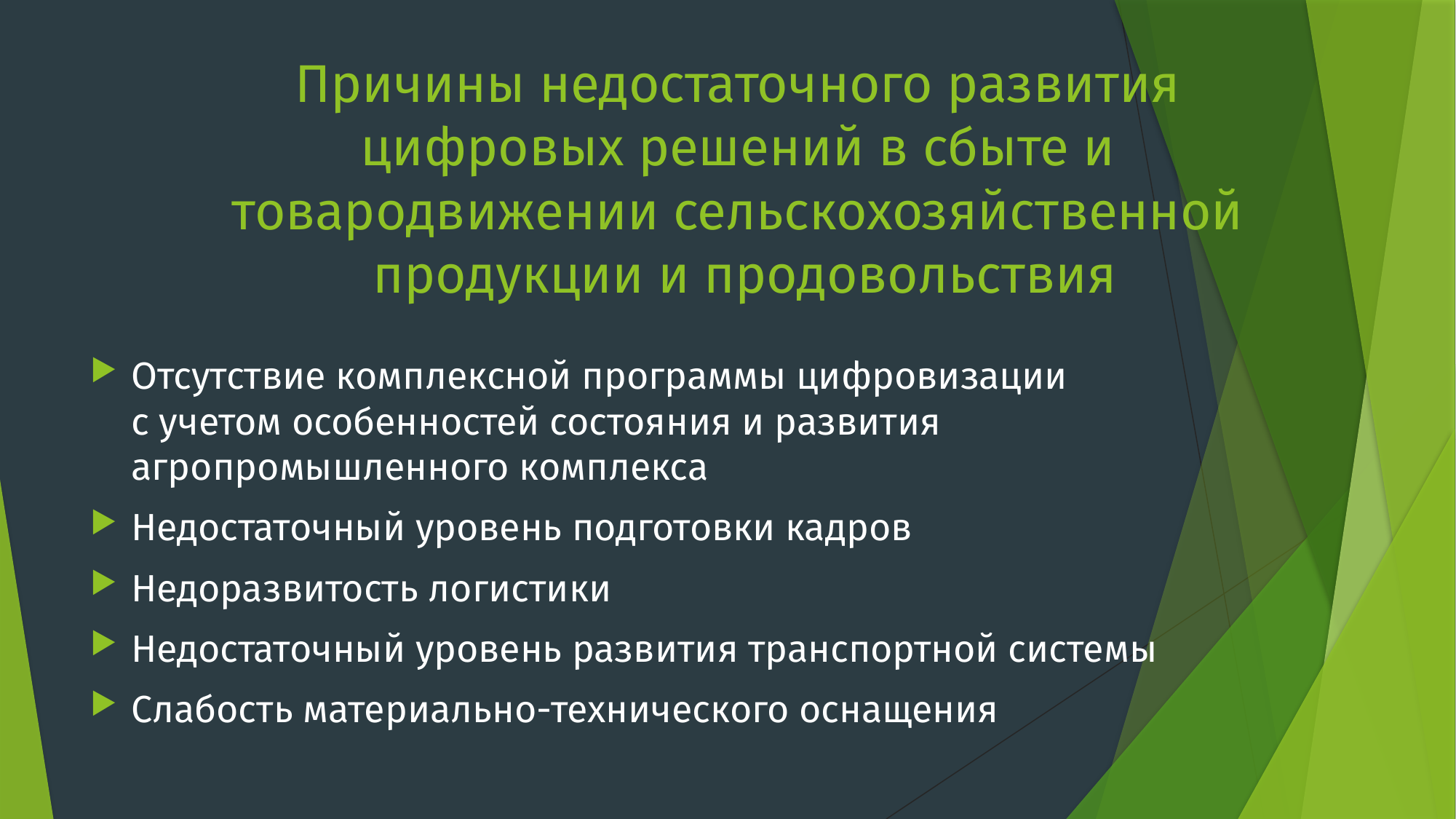

# Причины недостаточного развития цифровых решений в сбыте и товародвижении сельскохозяйственной продукции и продовольствия
Отсутствие комплексной программы цифровизации
с учетом особенностей состояния и развития
агропромышленного комплекса
Недостаточный уровень подготовки кадров
Недоразвитость логистики
Недостаточный уровень развития транспортной системы
Слабость материально-технического оснащения